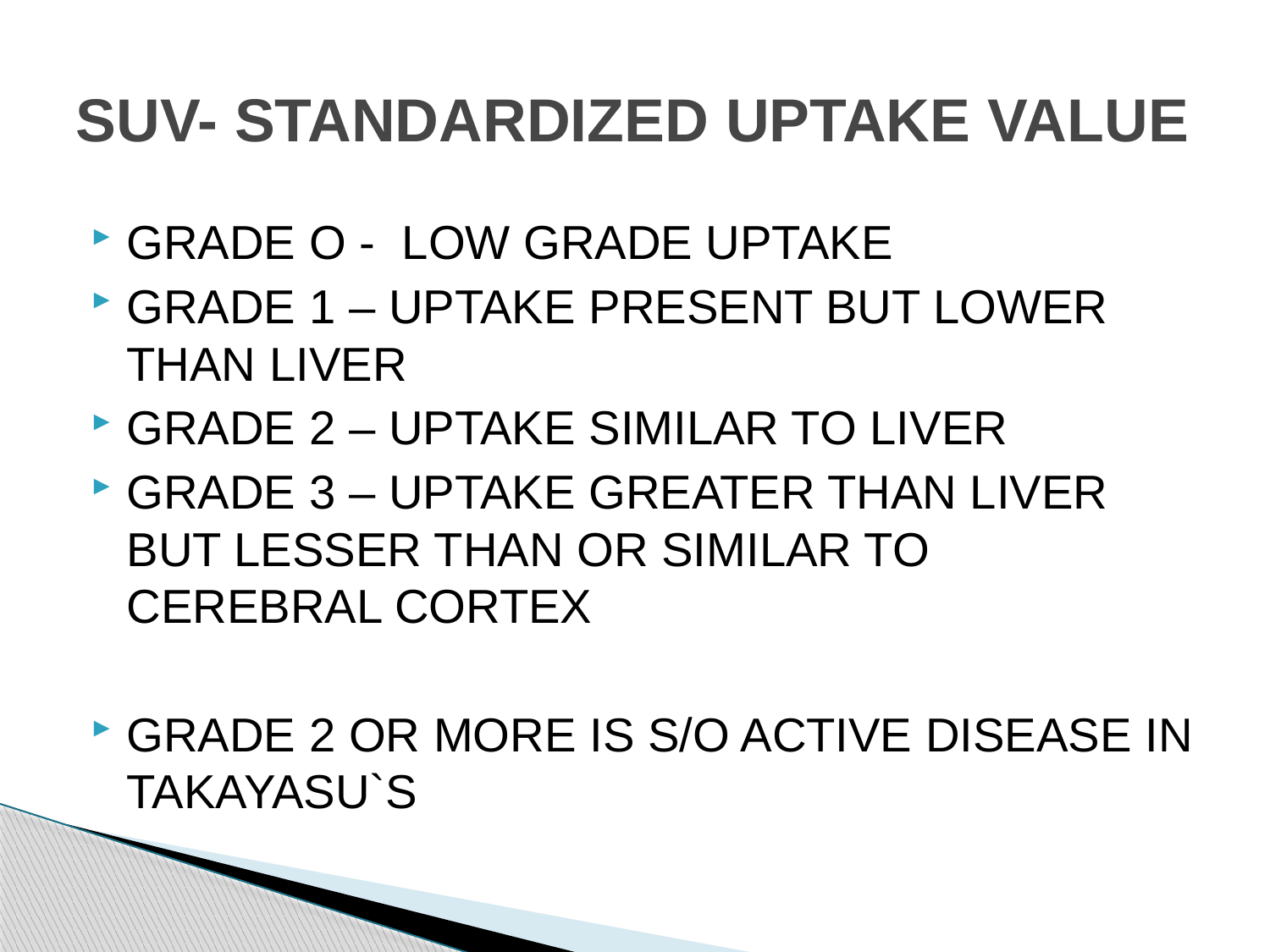

# SUV- STANDARDIZED UPTAKE VALUE
GRADE O -  LOW GRADE UPTAKE
GRADE 1 – UPTAKE PRESENT BUT LOWER THAN LIVER
GRADE 2 – UPTAKE SIMILAR TO LIVER
GRADE 3 – UPTAKE GREATER THAN LIVER BUT LESSER THAN OR SIMILAR TO CEREBRAL CORTEX

GRADE 2 OR MORE IS S/O ACTIVE DISEASE IN TAKAYASU`S